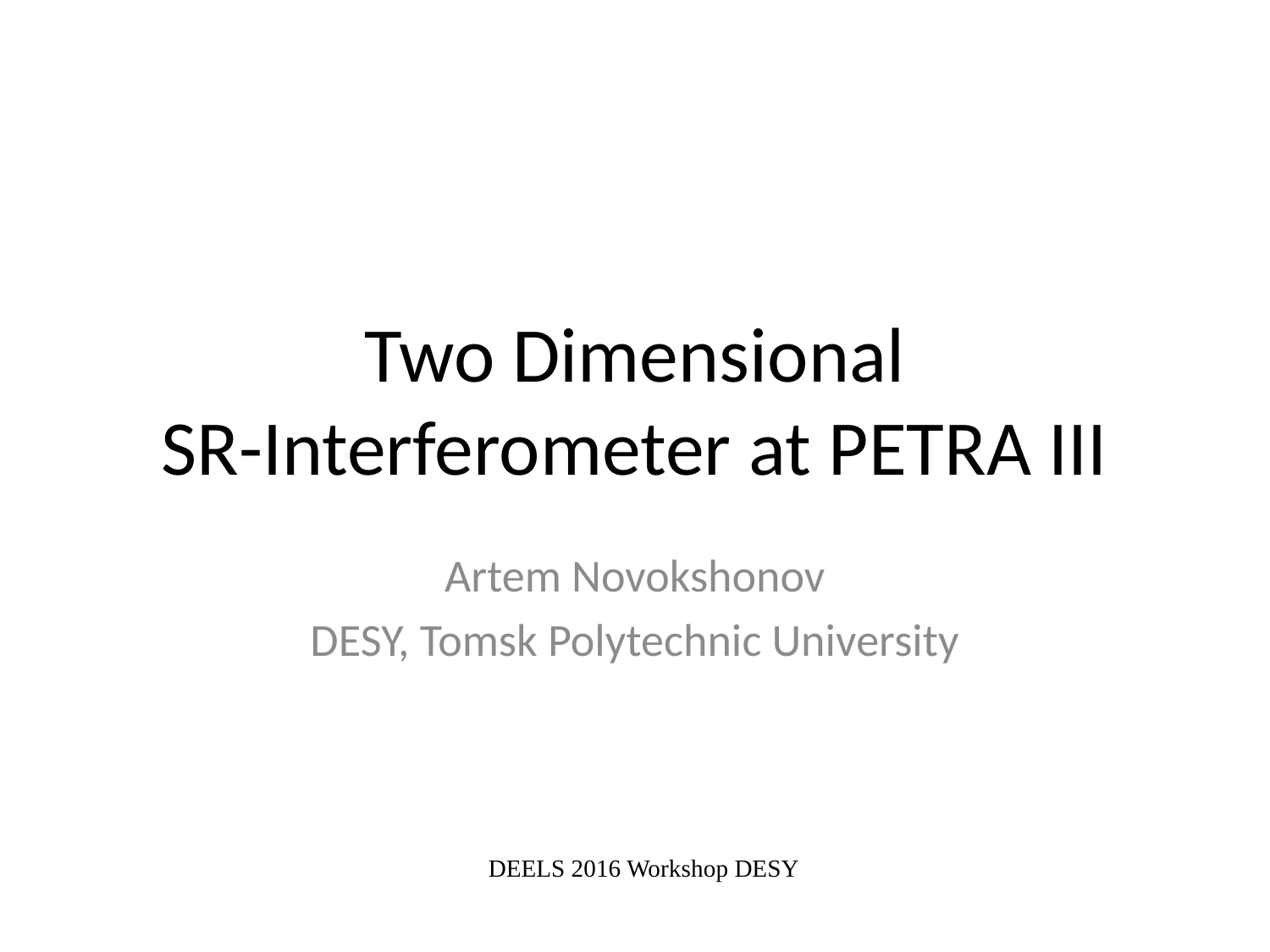

# Two Dimensional SR-Interferometer at PETRA III
Artem Novokshonov
DESY, Tomsk Polytechnic University
DEELS 2016 Workshop DESY